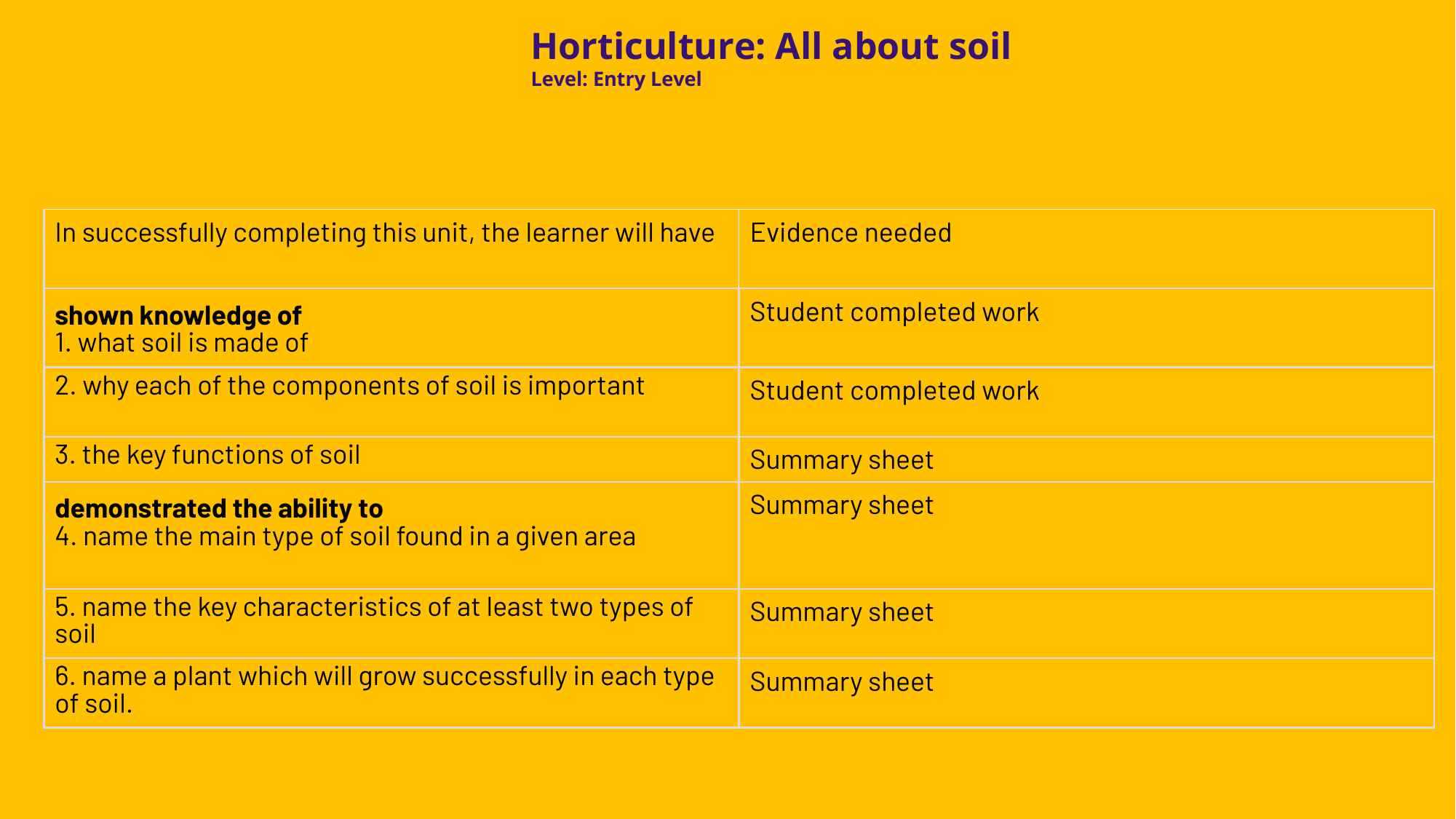

Horticulture: All about soil
Level: Entry Level

| In successfully completing this unit, the learner will have | Evidence needed |
| --- | --- |
| shown knowledge of 1. what soil is made of | Student completed work |
| 2. why each of the components of soil is important | Student completed work |
| 3. the key functions of soil | Summary sheet |
| demonstrated the ability to 4. name the main type of soil found in a given area | Summary sheet |
| 5. name the key characteristics of at least two types of soil | Summary sheet |
| 6. name a plant which will grow successfully in each type of soil. | Summary sheet |